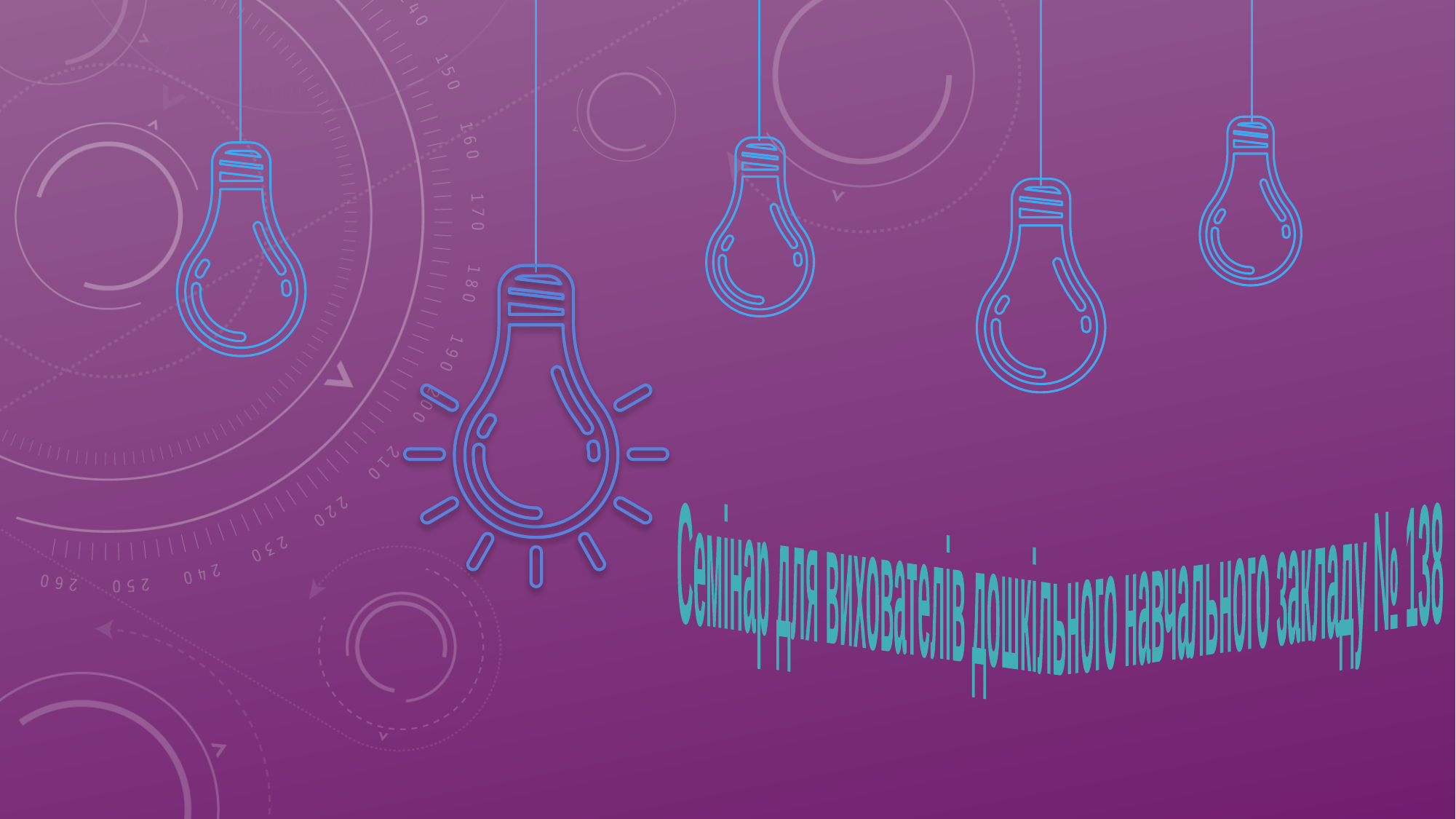

Семінар для вихователів дошкільного навчального закладу № 138